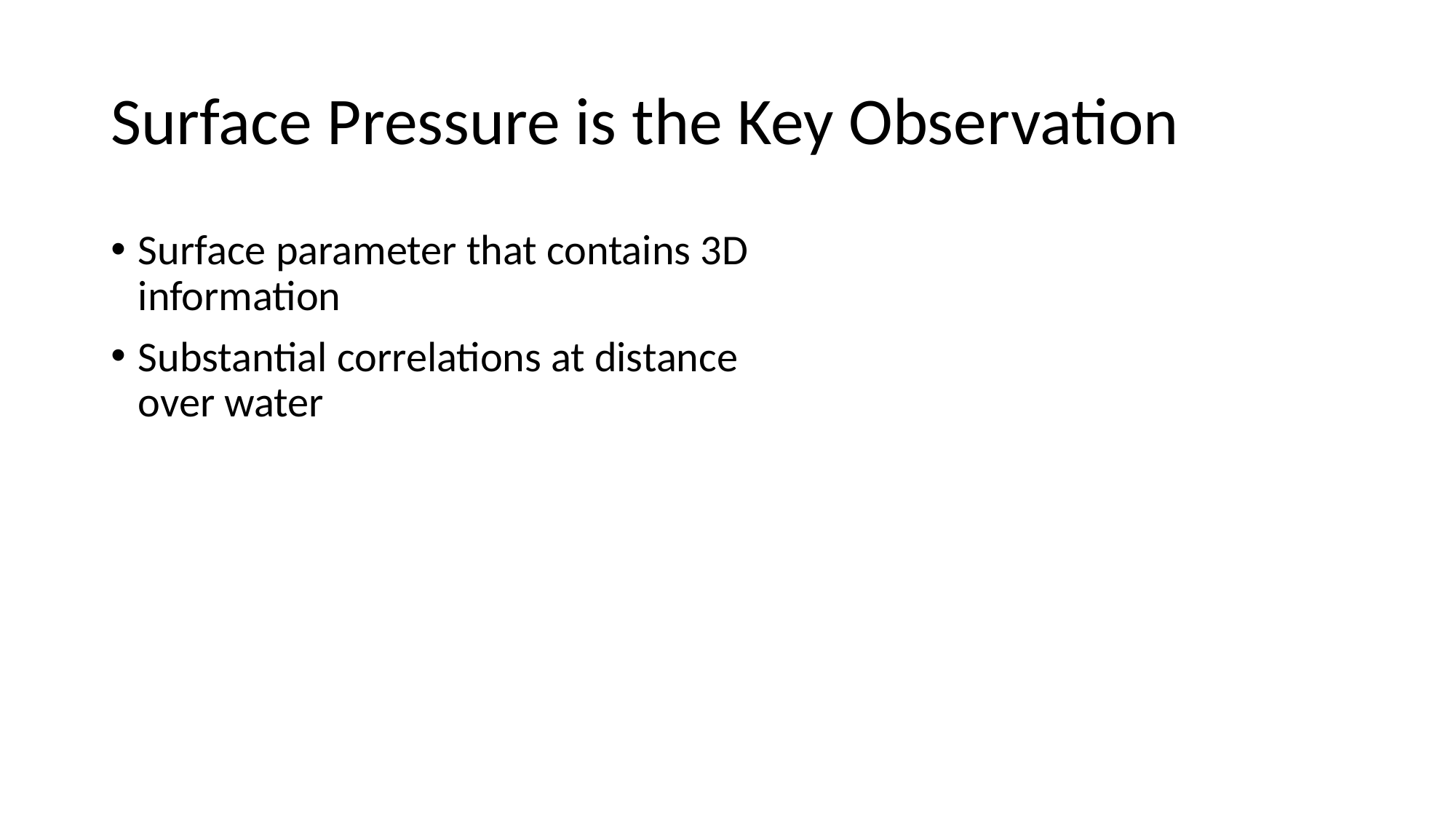

# Surface Pressure is the Key Observation
Surface parameter that contains 3D information
Substantial correlations at distance over water